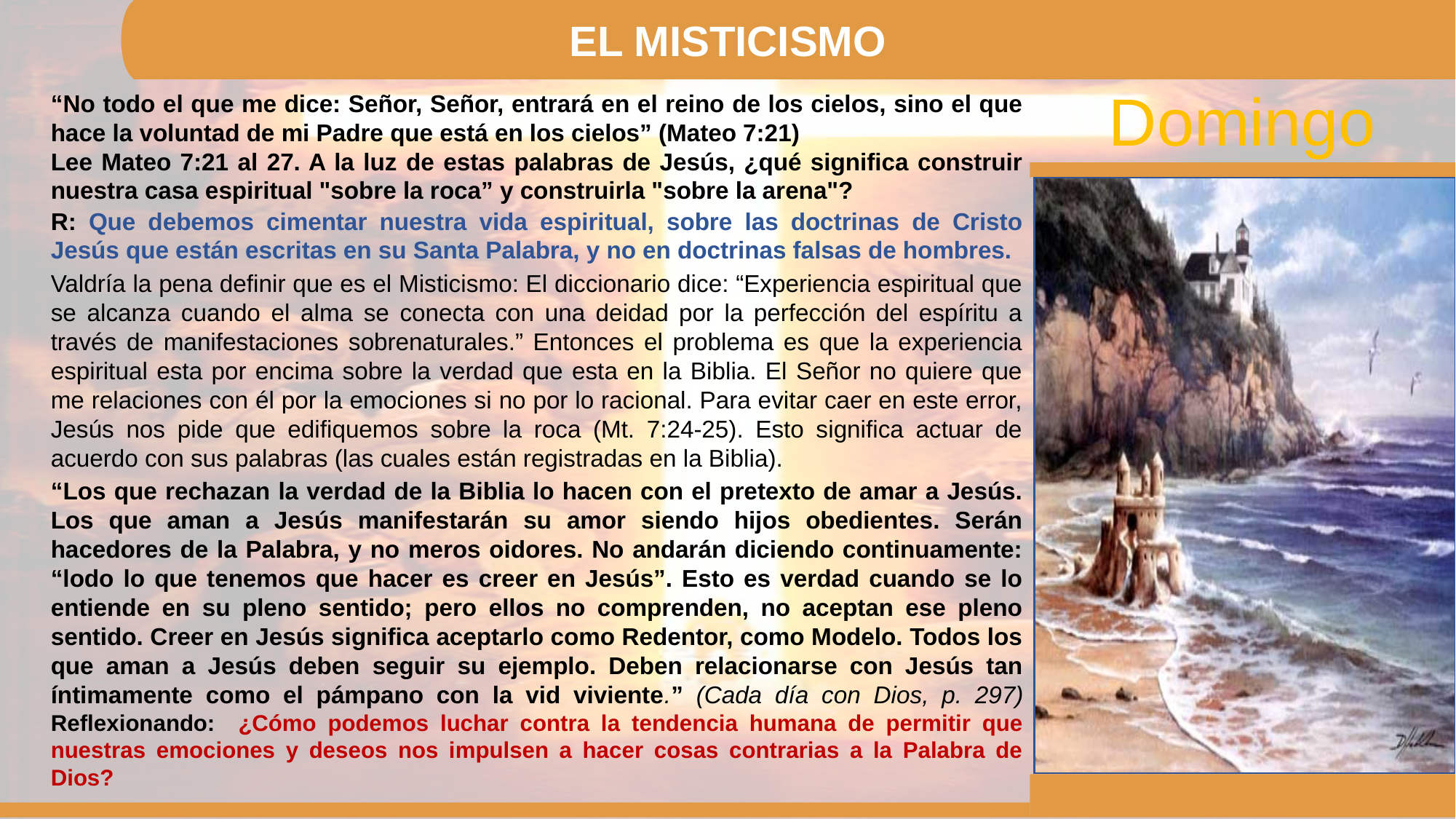

EL MISTICISMO
“No todo el que me dice: Señor, Señor, entrará en el reino de los cielos, sino el que hace la voluntad de mi Padre que está en los cielos” (Mateo 7:21)
Lee Mateo 7:21 al 27. A la luz de estas palabras de Jesús, ¿qué significa construir nuestra casa espiritual "sobre la roca” y construirla "sobre la arena"?

R: Que debemos cimentar nuestra vida espiritual, sobre las doctrinas de Cristo Jesús que están escritas en su Santa Palabra, y no en doctrinas falsas de hombres.
Valdría la pena definir que es el Misticismo: El diccionario dice: “Experiencia espiritual que se alcanza cuando el alma se conecta con una deidad por la perfección del espíritu a través de manifestaciones sobrenaturales.” Entonces el problema es que la experiencia espiritual esta por encima sobre la verdad que esta en la Biblia. El Señor no quiere que me relaciones con él por la emociones si no por lo racional. Para evitar caer en este error, Jesús nos pide que edifiquemos sobre la roca (Mt. 7:24-25). Esto significa actuar de acuerdo con sus palabras (las cuales están registradas en la Biblia).
“Los que rechazan la verdad de la Biblia lo hacen con el pretexto de amar a Jesús. Los que aman a Jesús manifestarán su amor siendo hijos obedientes. Serán hacedores de la Palabra, y no meros oidores. No andarán diciendo continuamente: “lodo lo que tenemos que hacer es creer en Jesús”. Esto es verdad cuando se lo entiende en su pleno sentido; pero ellos no comprenden, no aceptan ese pleno sentido. Creer en Jesús significa aceptarlo como Redentor, como Modelo. Todos los que aman a Jesús deben seguir su ejemplo. Deben relacionarse con Jesús tan íntimamente como el pámpano con la vid viviente.” (Cada día con Dios, p. 297) Reflexionando:  ¿Cómo podemos luchar contra la tendencia humana de permitir que nuestras emociones y deseos nos impulsen a hacer cosas contrarias a la Palabra de Dios?